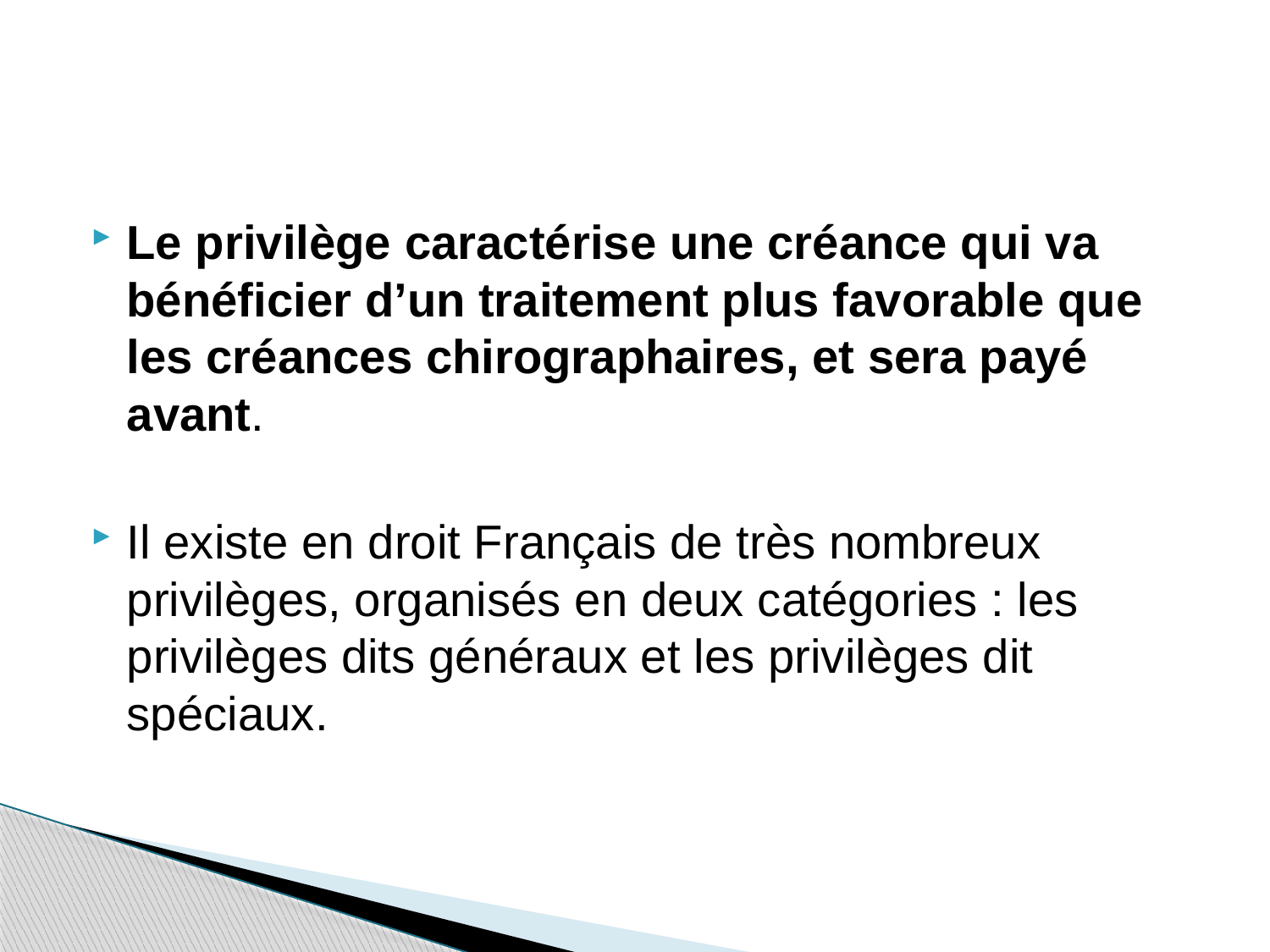

#
Le privilège caractérise une créance qui va bénéficier d’un traitement plus favorable que les créances chirographaires, et sera payé avant.

Il existe en droit Français de très nombreux privilèges, organisés en deux catégories : les privilèges dits généraux et les privilèges dit spéciaux.